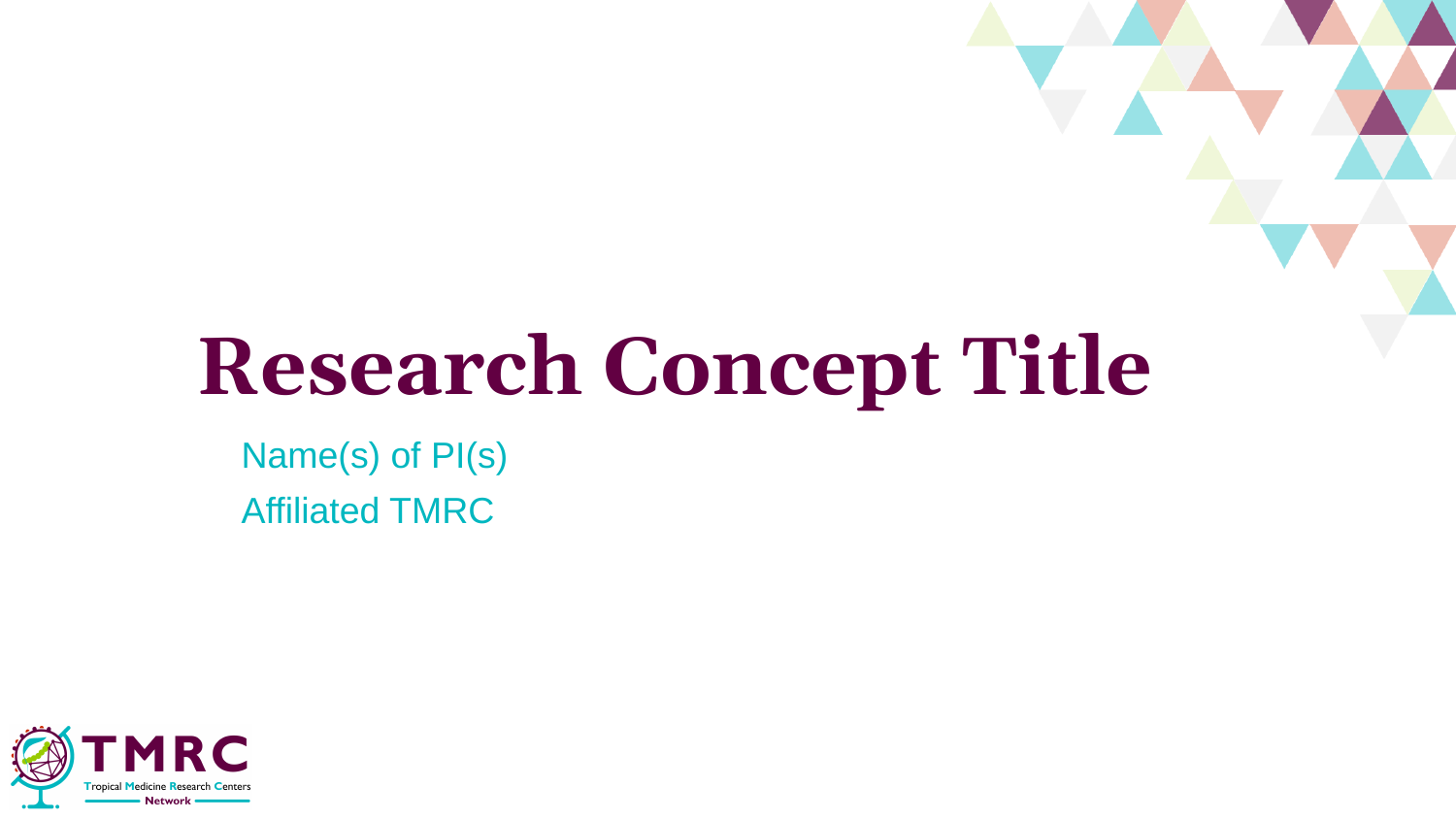

# Research Concept Title
Name(s) of PI(s)
Affiliated TMRC